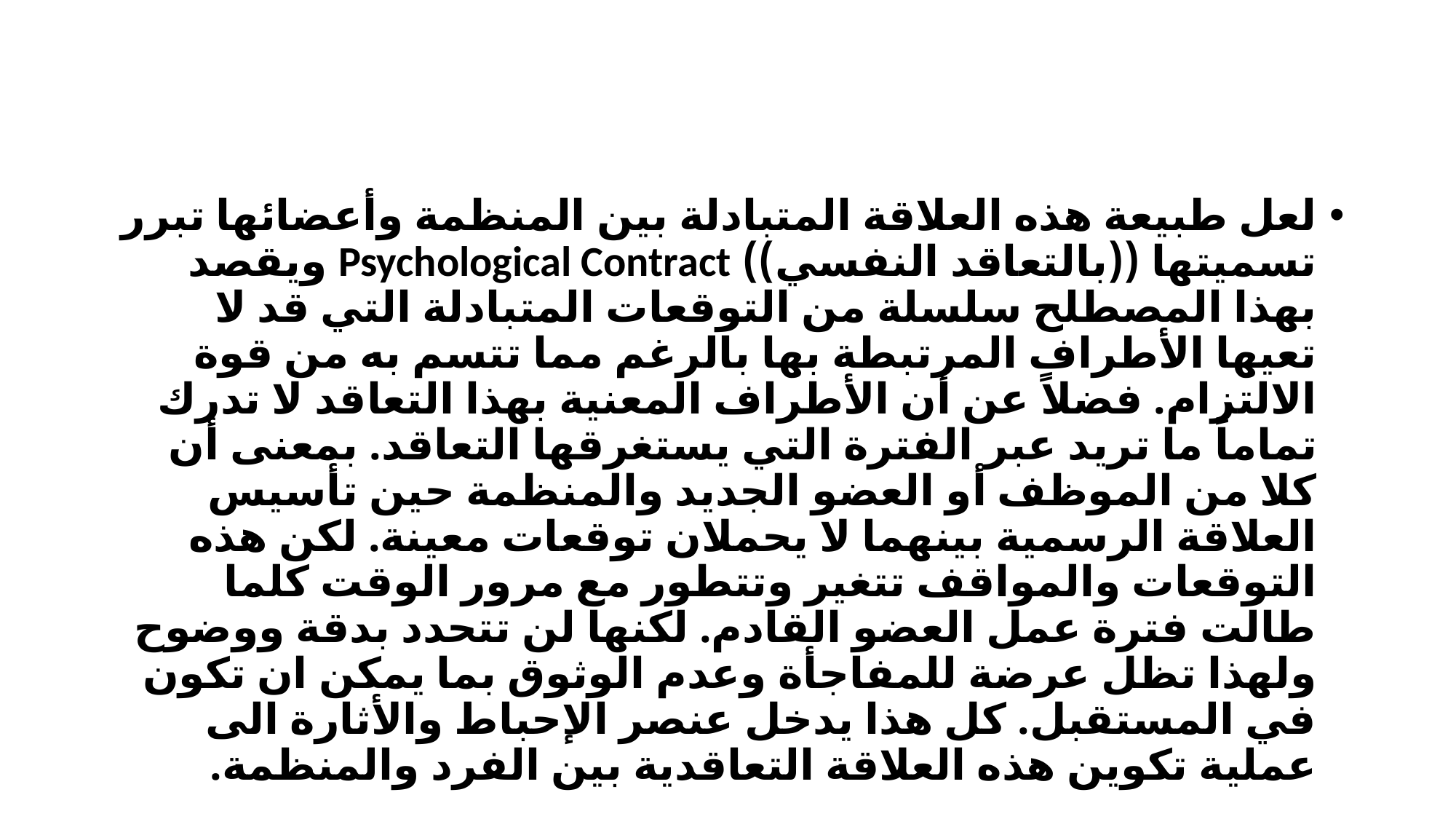

لعل طبيعة هذه العلاقة المتبادلة بين المنظمة وأعضائها تبرر تسميتها ((بالتعاقد النفسي)) Psychological Contract ويقصد بهذا المصطلح سلسلة من التوقعات المتبادلة التي قد لا تعيها الأطراف المرتبطة بها بالرغم مما تتسم به من قوة الالتزام. فضلاً عن أن الأطراف المعنية بهذا التعاقد لا تدرك تماماً ما تريد عبر الفترة التي يستغرقها التعاقد. بمعنى أن كلا من الموظف أو العضو الجديد والمنظمة حين تأسيس العلاقة الرسمية بينهما لا يحملان توقعات معينة. لكن هذه التوقعات والمواقف تتغير وتتطور مع مرور الوقت كلما طالت فترة عمل العضو القادم. لكنها لن تتحدد بدقة ووضوح ولهذا تظل عرضة للمفاجأة وعدم الوثوق بما يمكن ان تكون في المستقبل. كل هذا يدخل عنصر الإحباط والأثارة الى عملية تكوين هذه العلاقة التعاقدية بين الفرد والمنظمة.